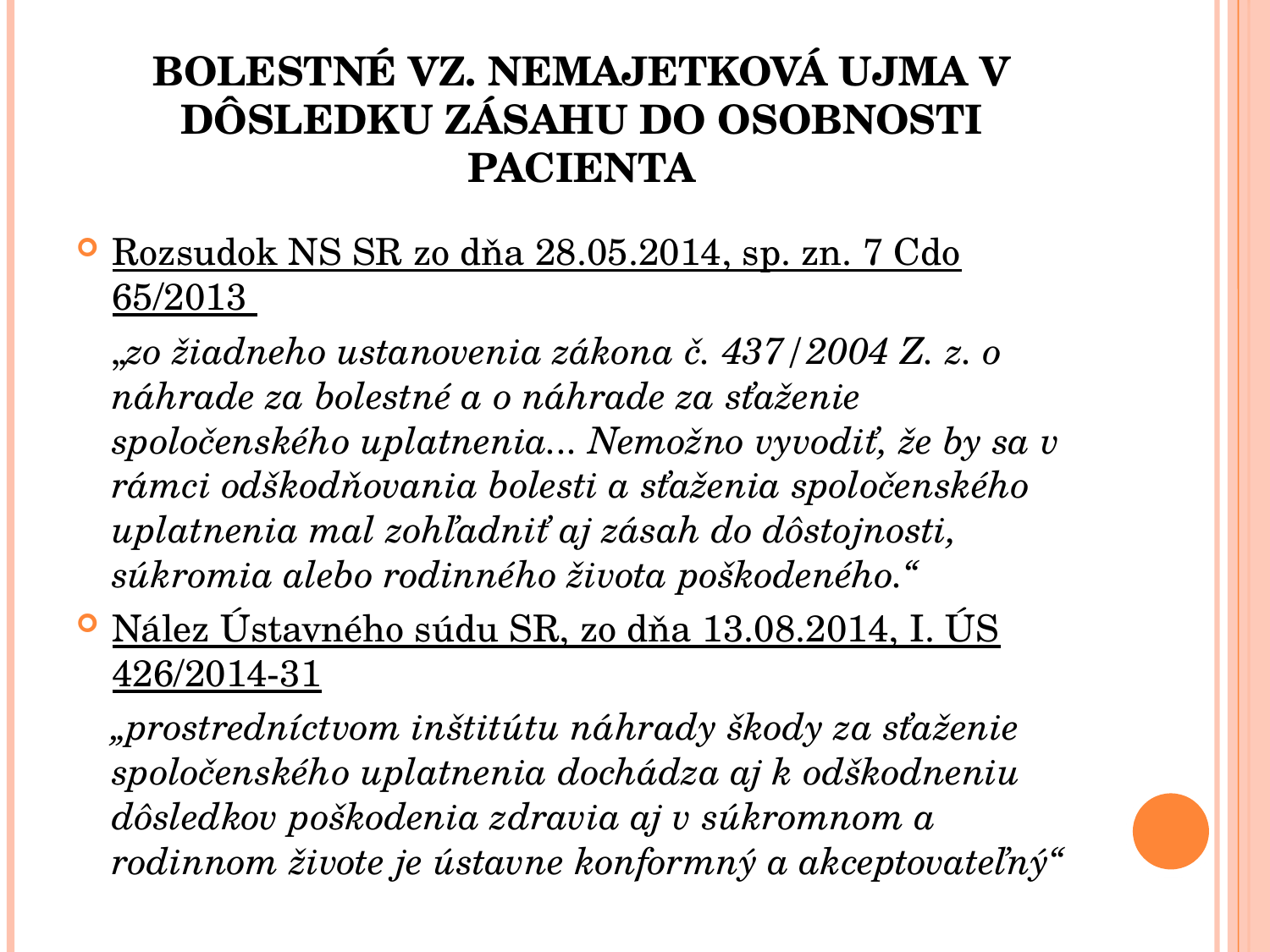

# Bolestné vz. Nemajetková ujma v dôsledku zásahu do osobnosti pacienta
Rozsudok NS SR zo dňa 28.05.2014, sp. zn. 7 Cdo 65/2013
	„zo žiadneho ustanovenia zákona č. 437/2004 Z. z. o náhrade za bolestné a o náhrade za sťaženie spoločenského uplatnenia... Nemožno vyvodiť, že by sa v rámci odškodňovania bolesti a sťaženia spoločenského uplatnenia mal zohľadniť aj zásah do dôstojnosti, súkromia alebo rodinného života poškodeného.“
Nález Ústavného súdu SR, zo dňa 13.08.2014, I. ÚS 426/2014-31
	„prostredníctvom inštitútu náhrady škody za sťaženie spoločenského uplatnenia dochádza aj k odškodneniu dôsledkov poškodenia zdravia aj v súkromnom a rodinnom živote je ústavne konformný a akceptovateľný“